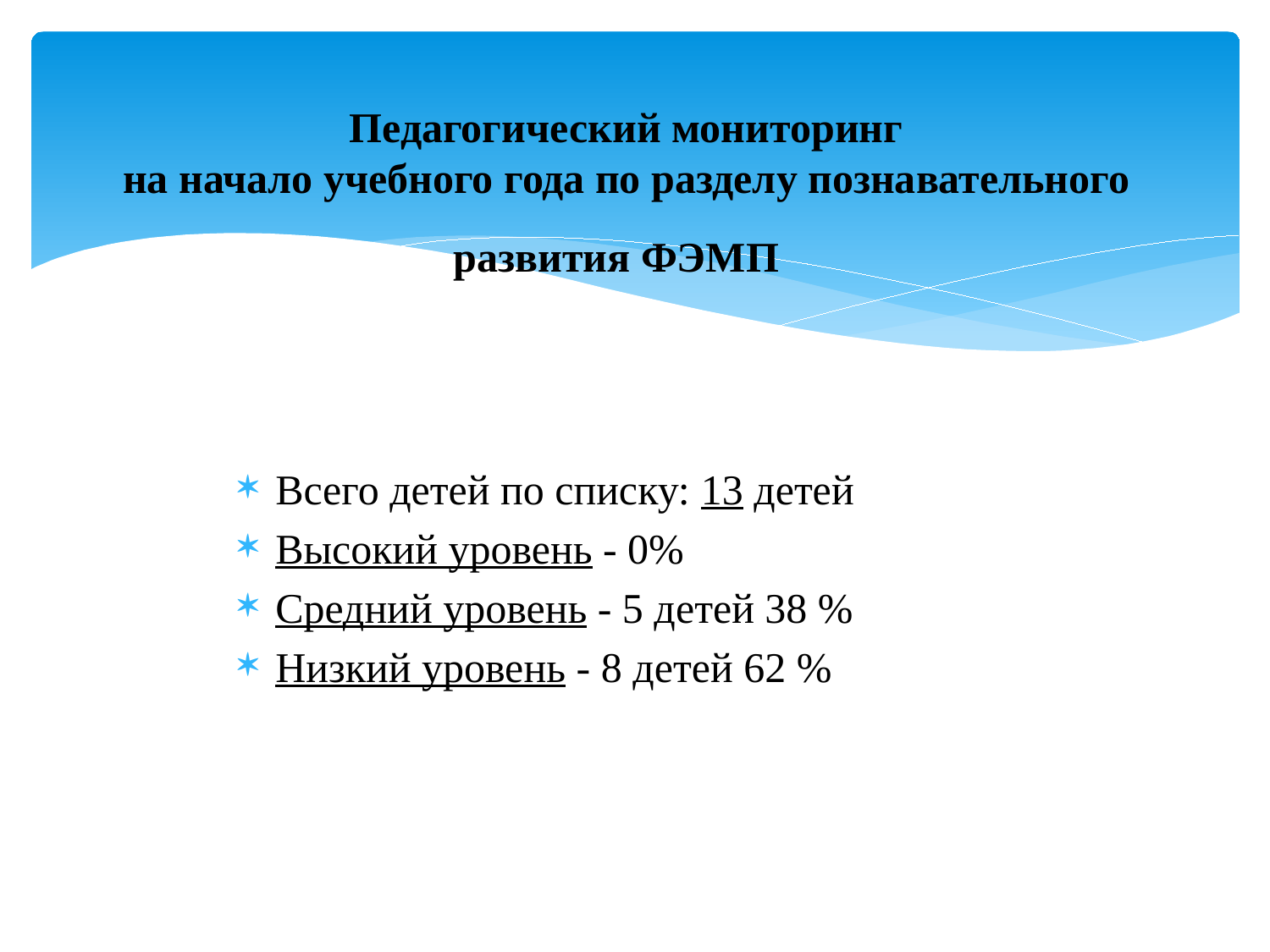

# Педагогический мониторинг на начало учебного года по разделу познавательного развития ФЭМП
Всего детей по списку: 13 детей
Высокий уровень - 0%
Средний уровень - 5 детей 38 %
Низкий уровень - 8 детей 62 %